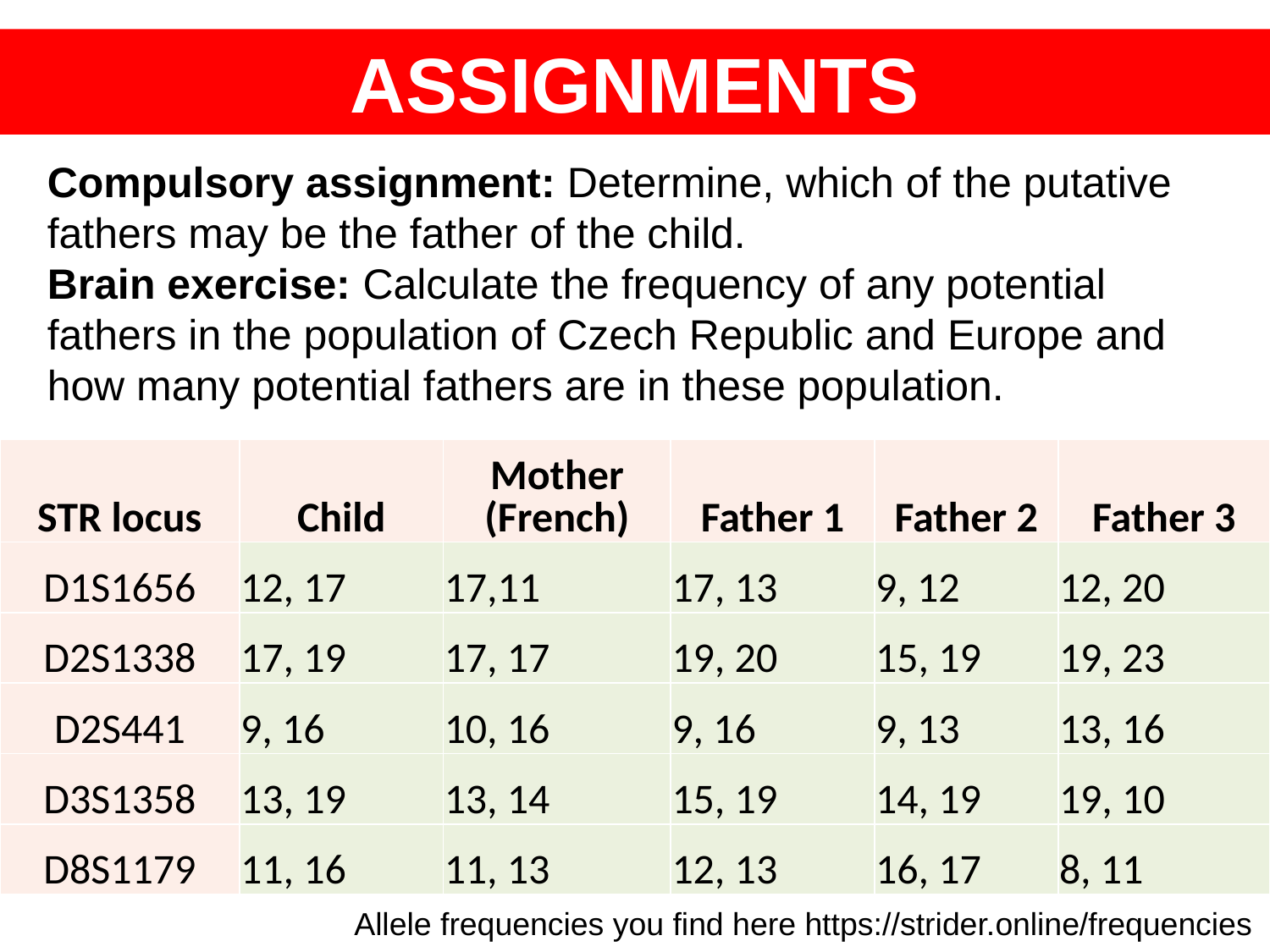

ASSIGNMENTS
Compulsory assignment: Determine, which of the putative fathers may be the father of the child.
Brain exercise: Calculate the frequency of any potential fathers in the population of Czech Republic and Europe and how many potential fathers are in these population.
| STR locus | Child | Mother (French) | Father 1 | Father 2 | Father 3 |
| --- | --- | --- | --- | --- | --- |
| D1S1656 | 12, 17 | 17,11 | 17, 13 | 9, 12 | 12, 20 |
| D2S1338 | 17, 19 | 17, 17 | 19, 20 | 15, 19 | 19, 23 |
| D2S441 | 9, 16 | 10, 16 | 9, 16 | 9, 13 | 13, 16 |
| D3S1358 | 13, 19 | 13, 14 | 15, 19 | 14, 19 | 19, 10 |
| D8S1179 | 11, 16 | 11, 13 | 12, 13 | 16, 17 | 8, 11 |
Allele frequencies you find here https://strider.online/frequencies